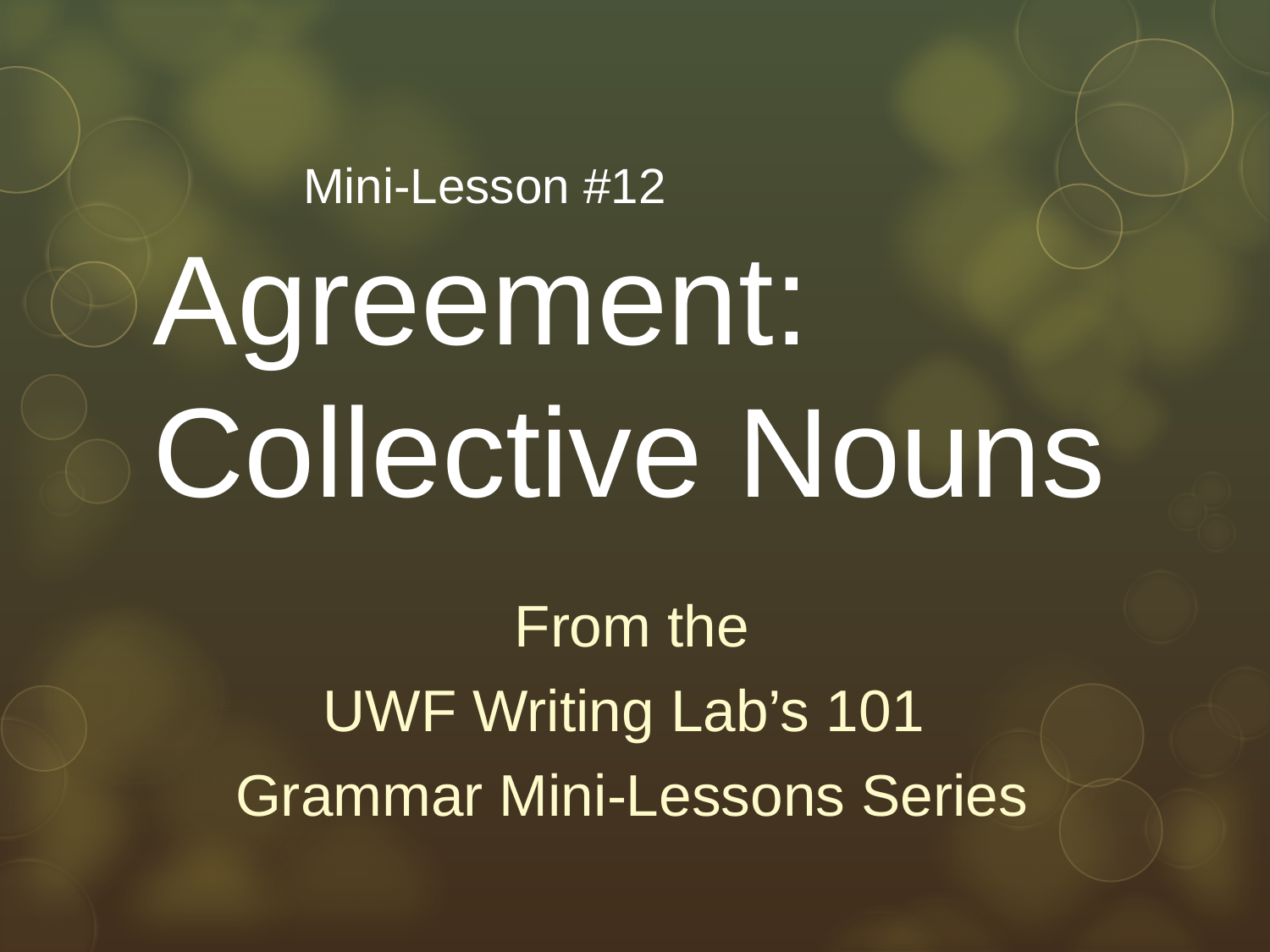

Mini-Lesson #12
# Agreement: Collective Nouns
From the
UWF Writing Lab’s 101
Grammar Mini-Lessons Series